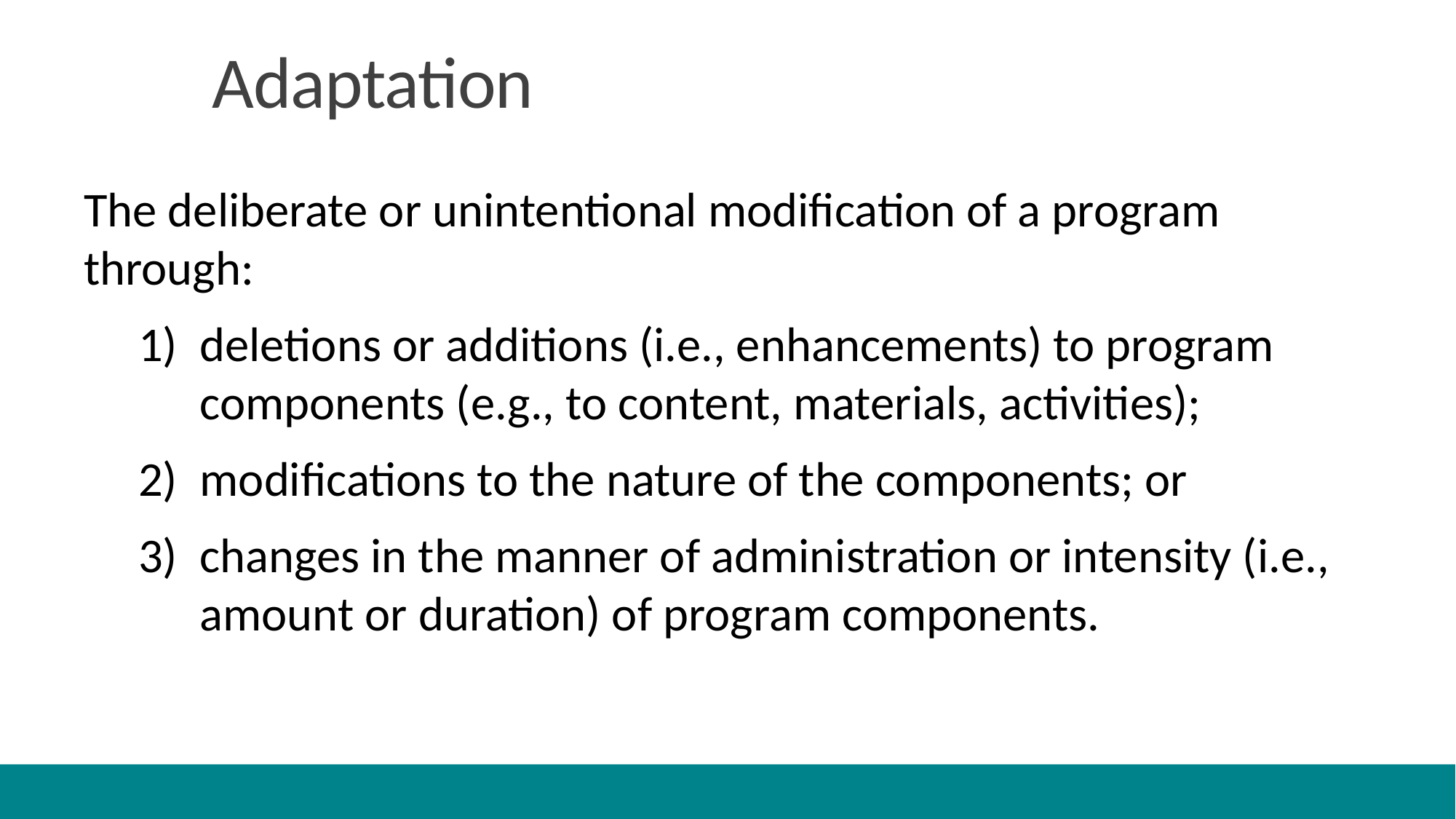

Adaptation
The deliberate or unintentional modification of a program through:

deletions or additions (i.e., enhancements) to program components (e.g., to content, materials, activities);
modifications to the nature of the components; or
changes in the manner of administration or intensity (i.e., amount or duration) of program components.